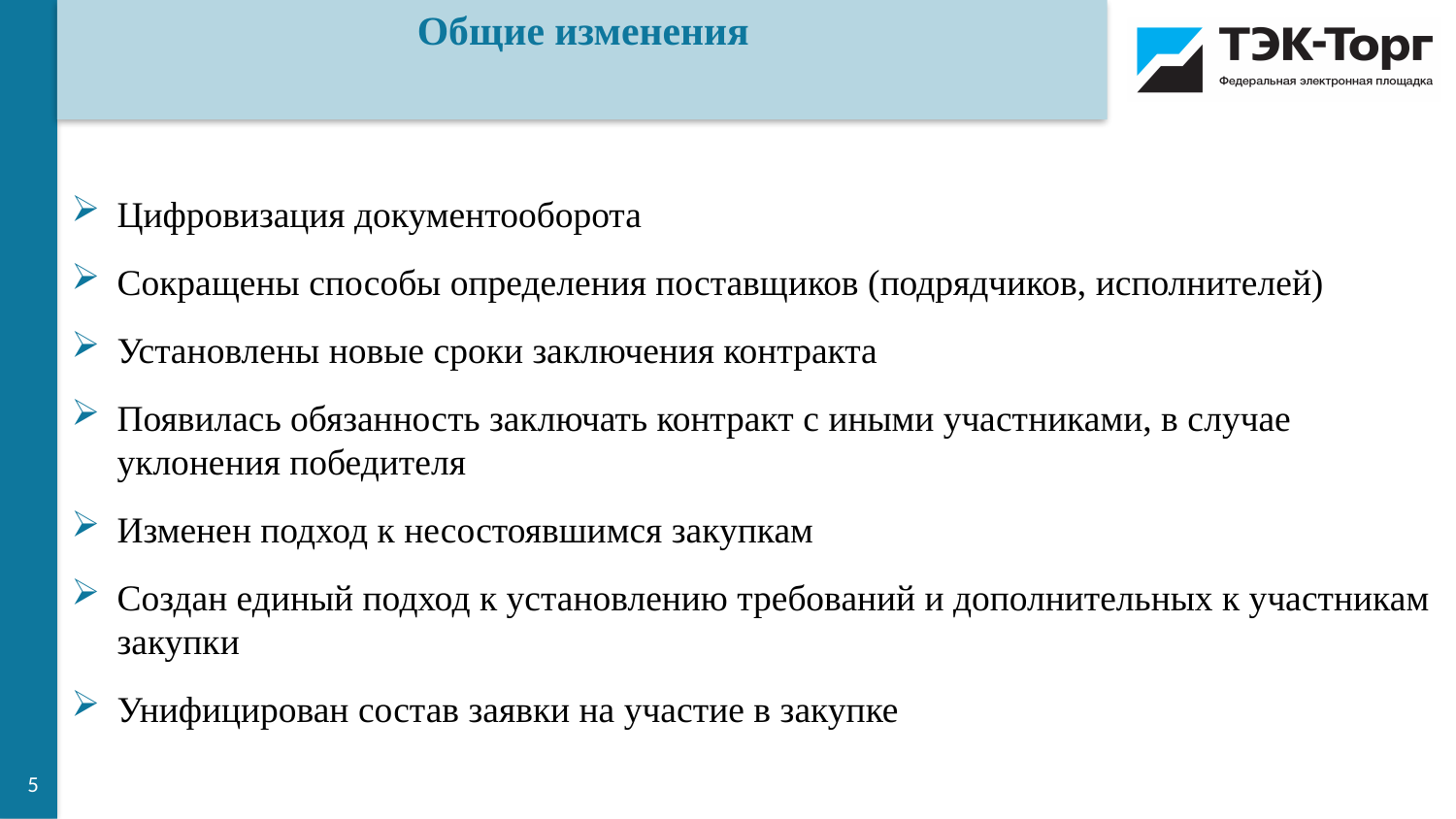

Общие изменения

Цифровизация документооборота
Сокращены способы определения поставщиков (подрядчиков, исполнителей)
Установлены новые сроки заключения контракта
Появилась обязанность заключать контракт с иными участниками, в случае уклонения победителя
Изменен подход к несостоявшимся закупкам
Создан единый подход к установлению требований и дополнительных к участникам закупки
Унифицирован состав заявки на участие в закупке
5